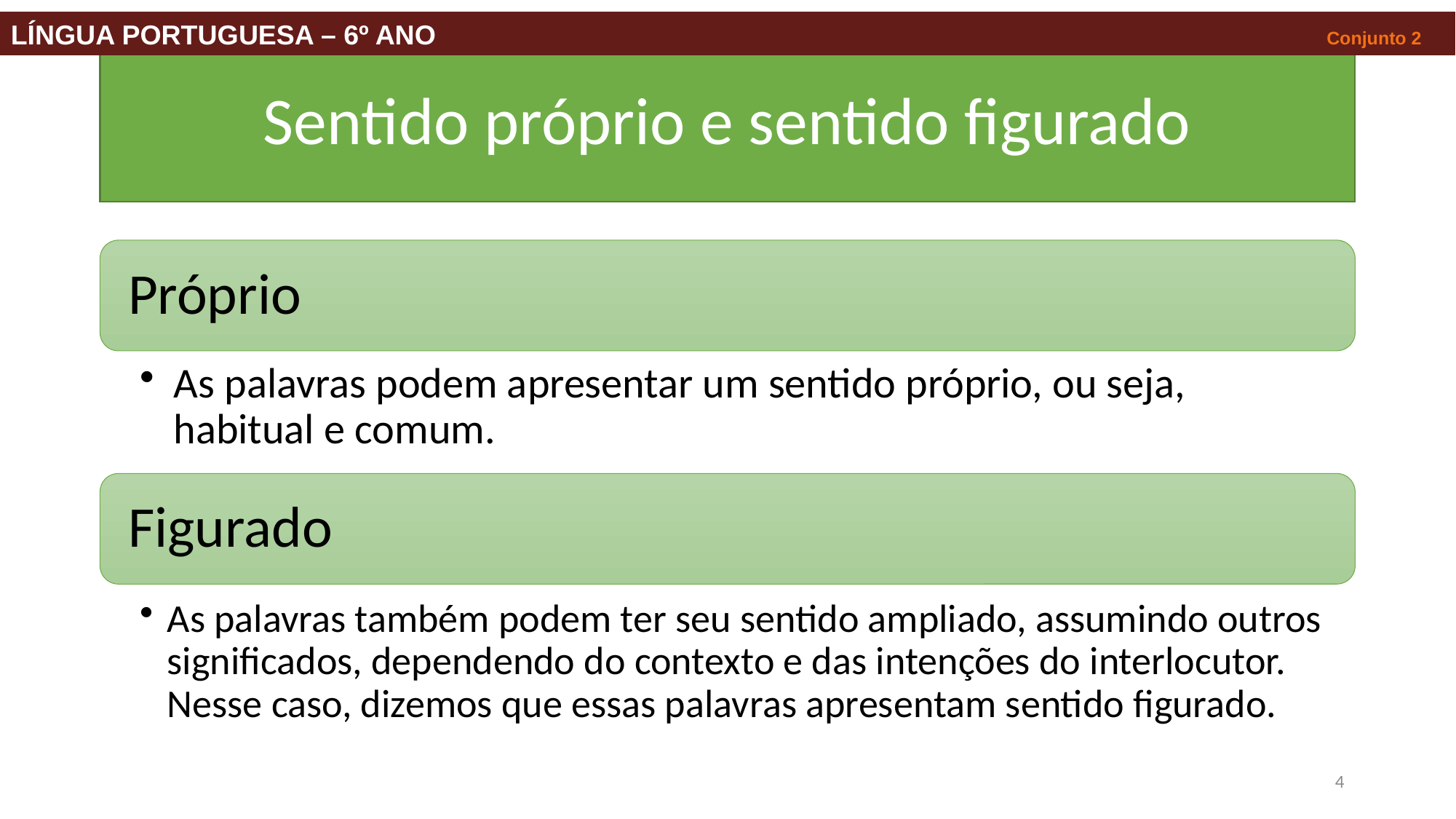

LÍNGUA PORTUGUESA – 6º ANO									 Conjunto 2
# Sentido próprio e sentido figurado
Próprio
As palavras podem apresentar um sentido próprio, ou seja, habitual e comum.
Figurado
As palavras também podem ter seu sentido ampliado, assumindo outros significados, dependendo do contexto e das intenções do interlocutor. Nesse caso, dizemos que essas palavras apresentam sentido figurado.
4